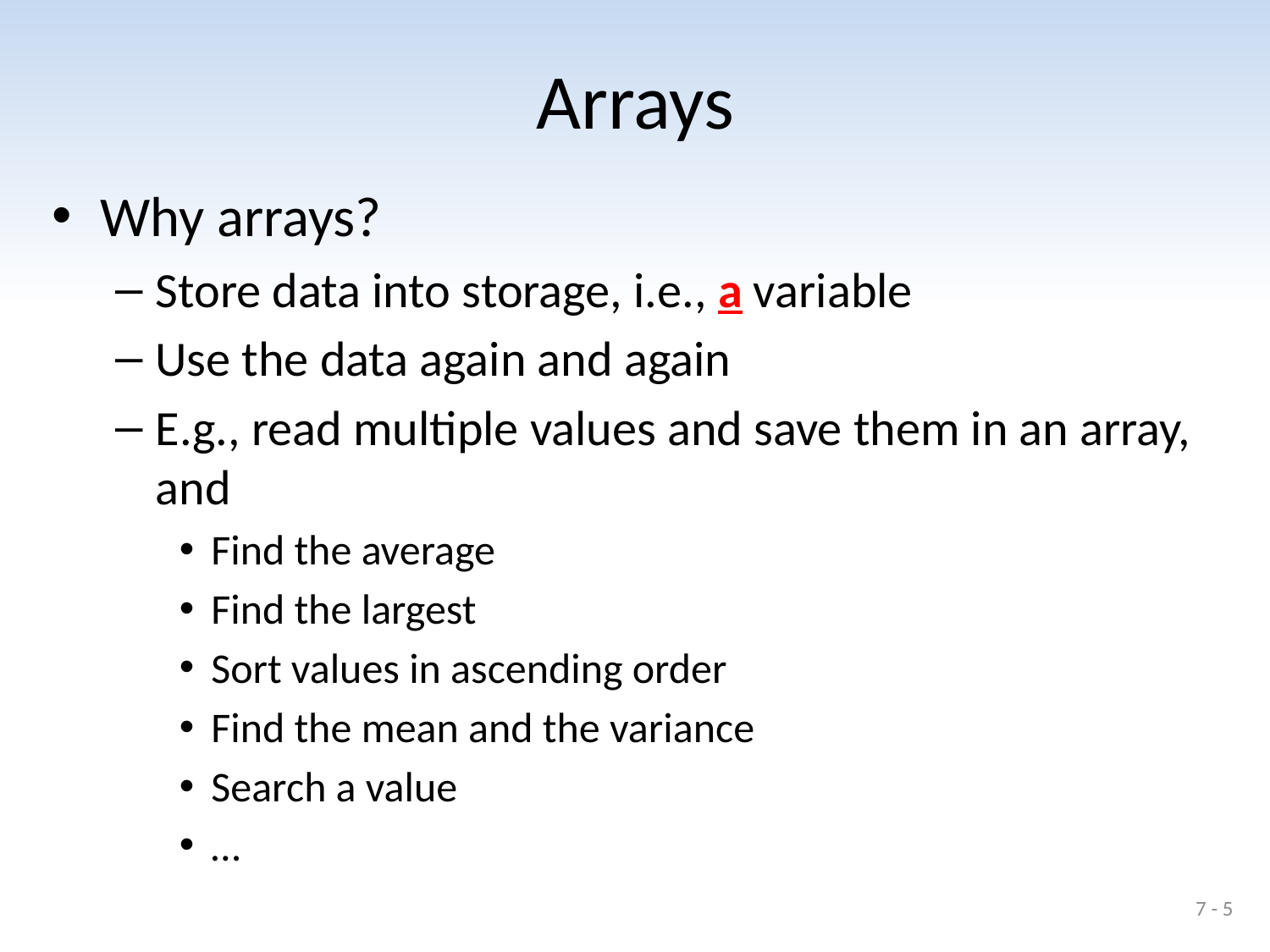

# Arrays
Why arrays?
Store data into storage, i.e., a variable
Use the data again and again
E.g., read multiple values and save them in an array, and
Find the average
Find the largest
Sort values in ascending order
Find the mean and the variance
Search a value
…
7 - 5